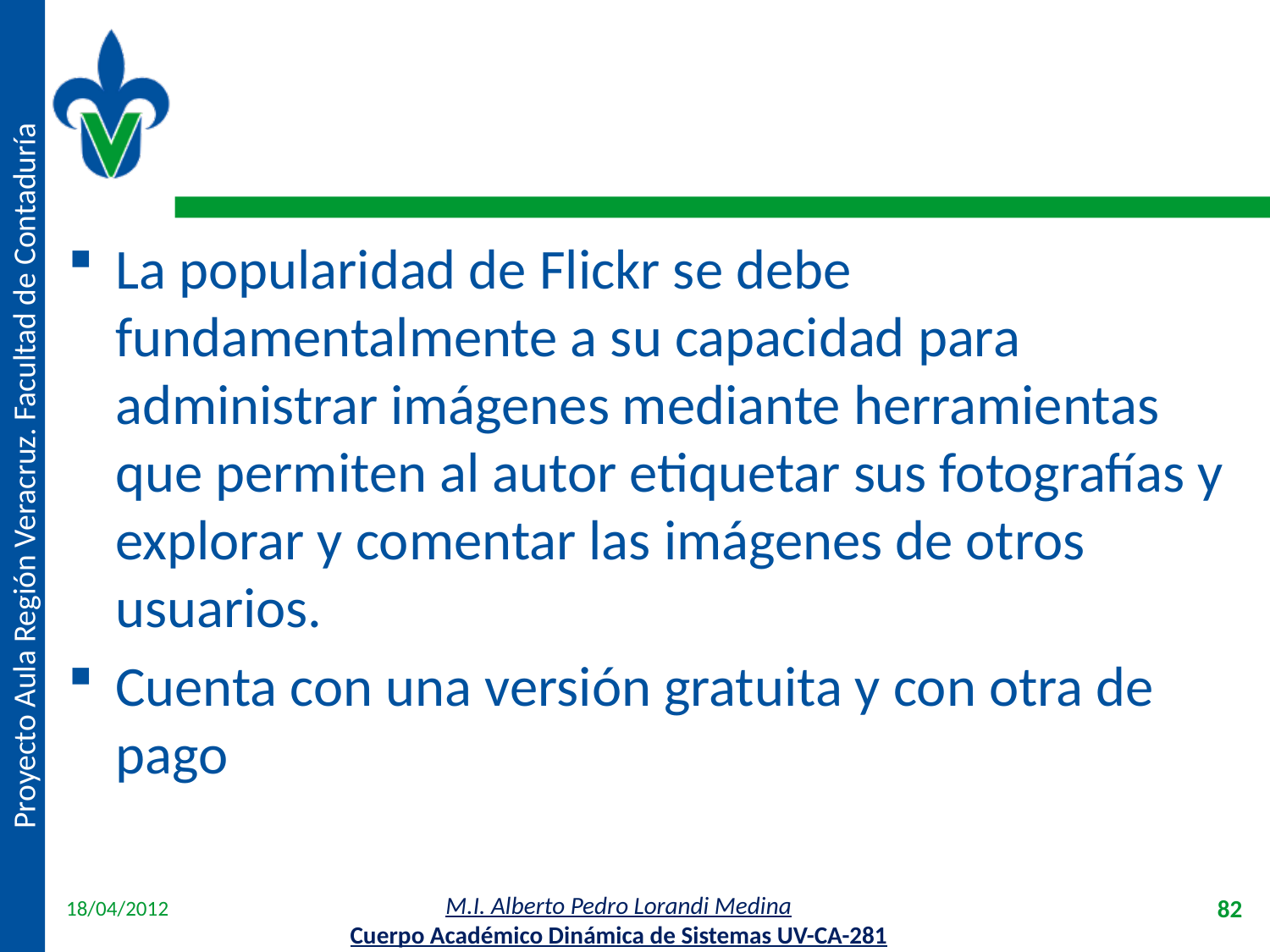

#
La popularidad de Flickr se debe fundamentalmente a su capacidad para administrar imágenes mediante herramientas que permiten al autor etiquetar sus fotografías y explorar y comentar las imágenes de otros usuarios.
Cuenta con una versión gratuita y con otra de pago

18/04/2012
82